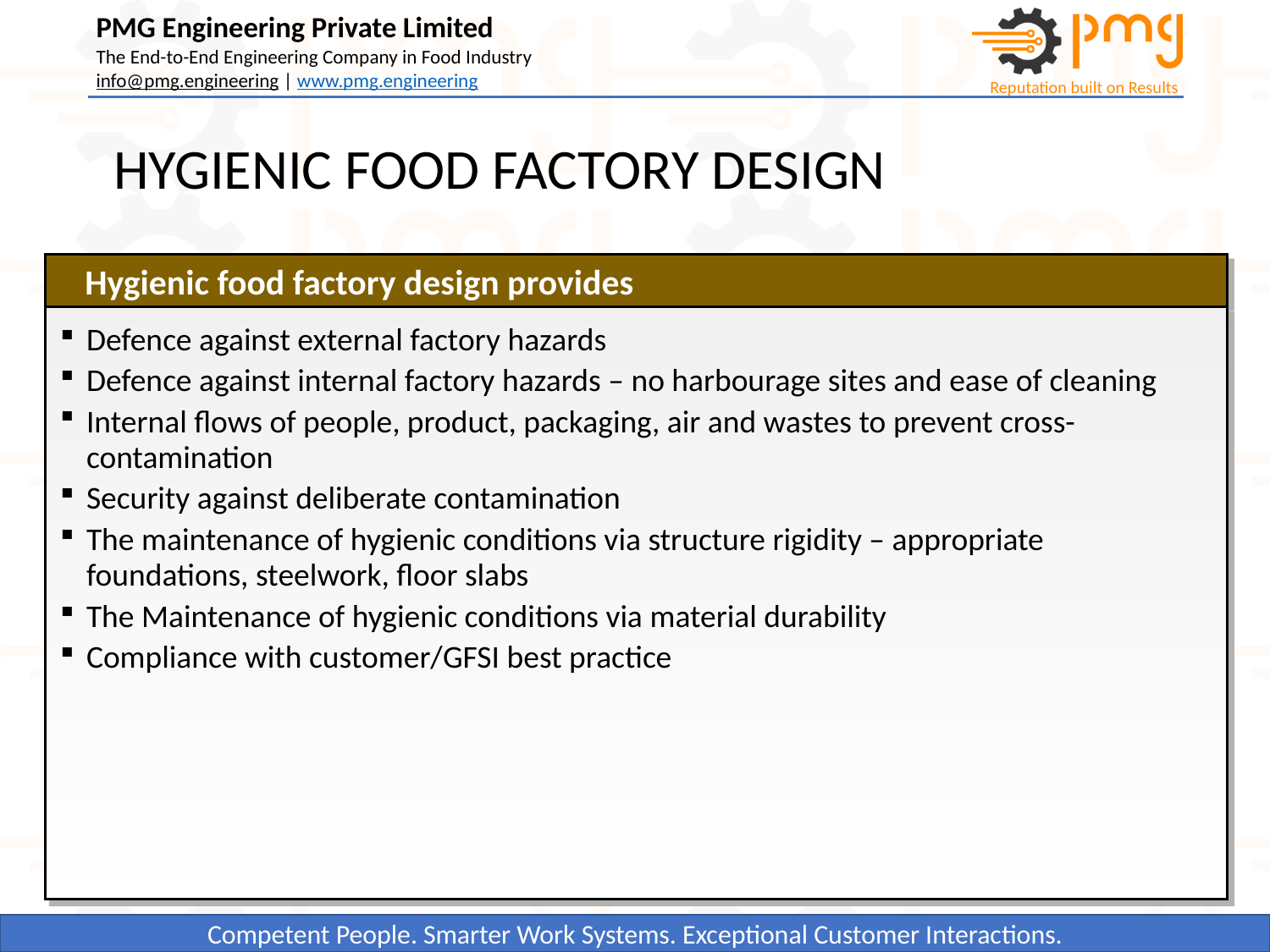

# HYGIENIC FOOD FACTORY DESIGN
Hygienic food factory design provides
Defence against external factory hazards
Defence against internal factory hazards – no harbourage sites and ease of cleaning
Internal flows of people, product, packaging, air and wastes to prevent cross-contamination
Security against deliberate contamination
The maintenance of hygienic conditions via structure rigidity – appropriate foundations, steelwork, floor slabs
The Maintenance of hygienic conditions via material durability
Compliance with customer/GFSI best practice